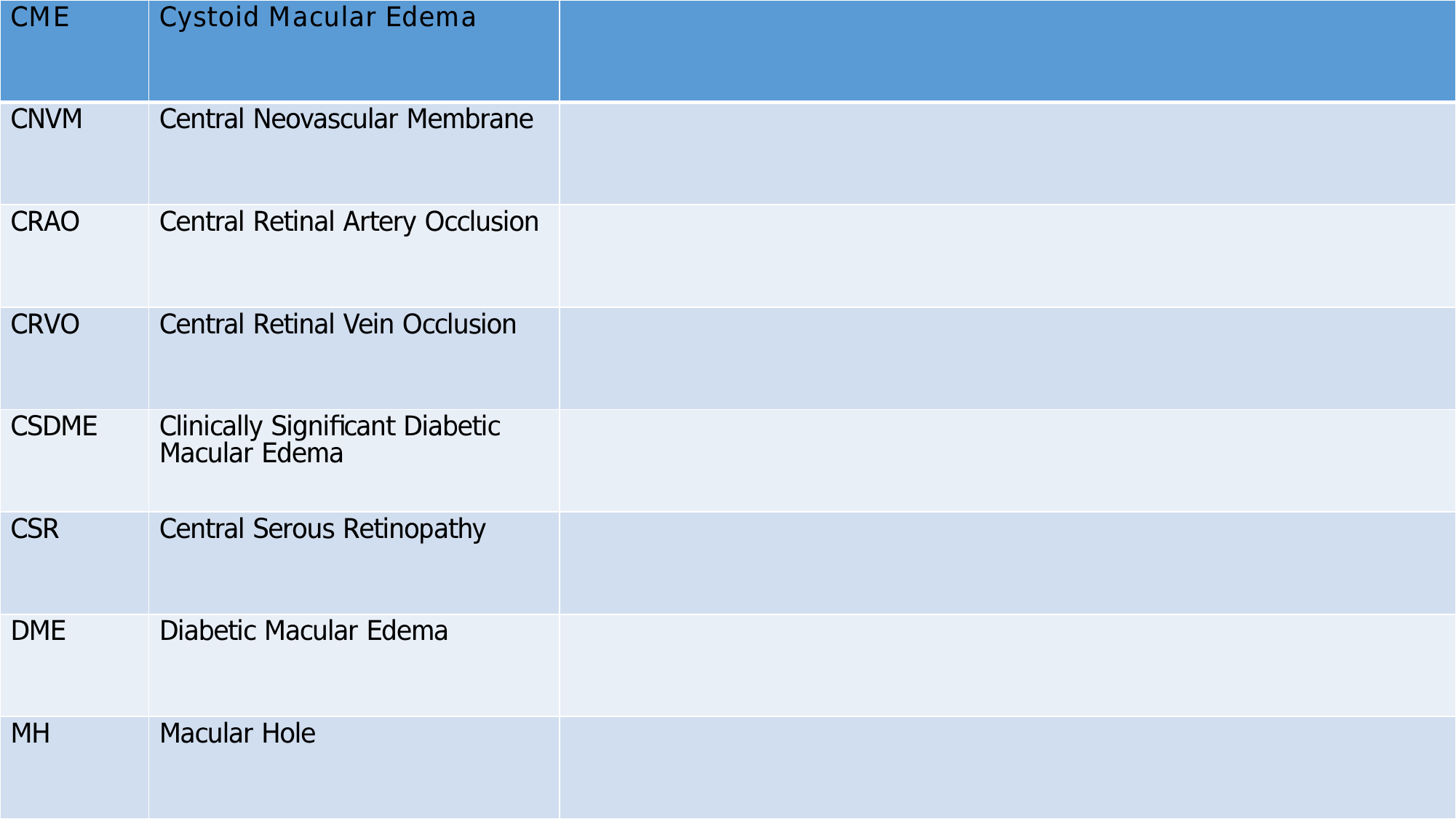

| CME | Cystoid Macular Edema |  |
| --- | --- | --- |
| CNVM | Central Neovascular Membrane |  |
| CRAO | Central Retinal Artery Occlusion |  |
| CRVO | Central Retinal Vein Occlusion |  |
| CSDME | Clinically Significant Diabetic Macular Edema |  |
| CSR | Central Serous Retinopathy |  |
| DME | Diabetic Macular Edema |  |
| MH | Macular Hole |  |